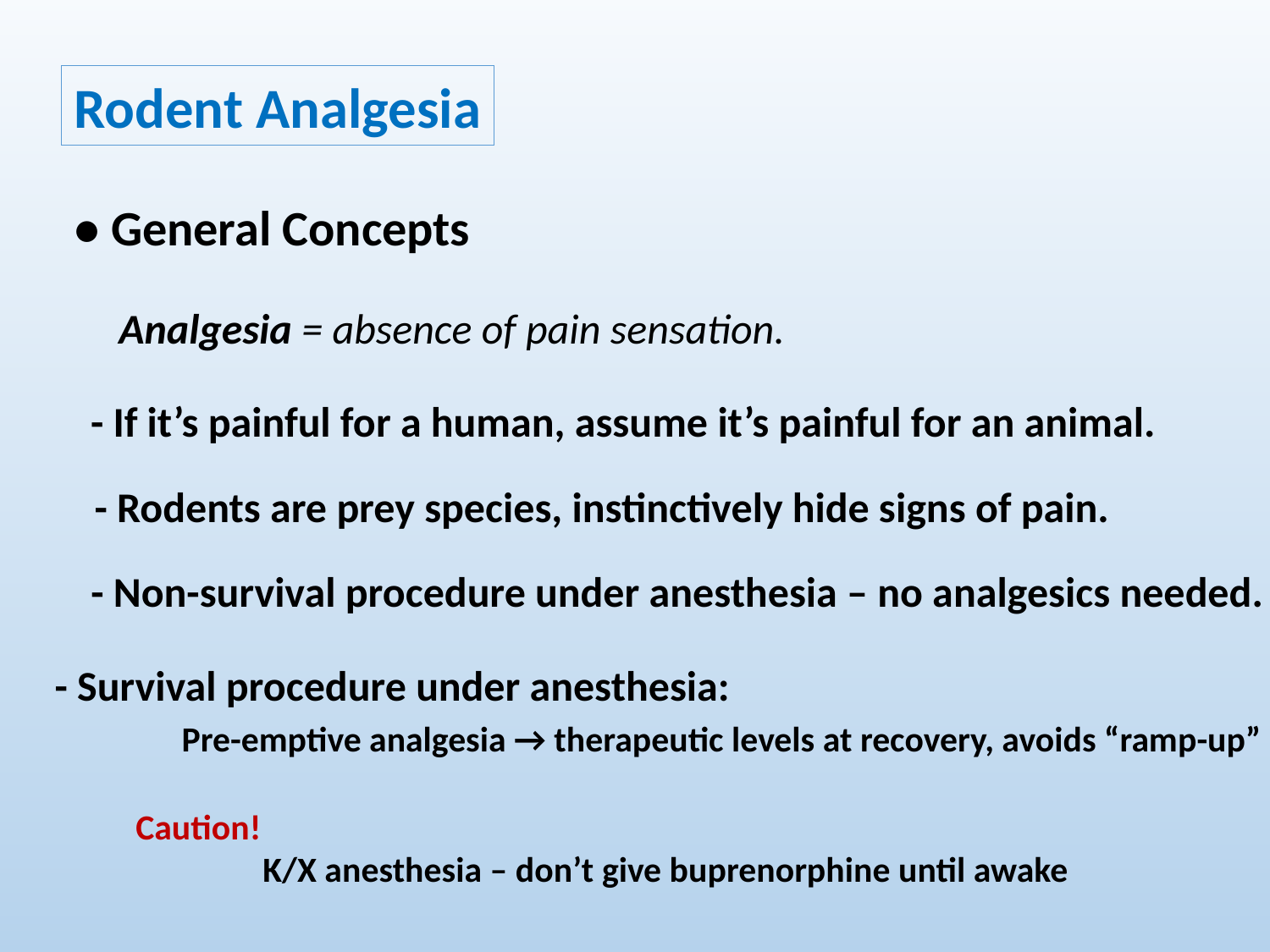

Rodent Analgesia
• General Concepts
Analgesia = absence of pain sensation.
- If it’s painful for a human, assume it’s painful for an animal.
- Rodents are prey species, instinctively hide signs of pain.
- Non-survival procedure under anesthesia – no analgesics needed.
- Survival procedure under anesthesia:
	Pre-emptive analgesia → therapeutic levels at recovery, avoids “ramp-up”
Caution!
	K/X anesthesia – don’t give buprenorphine until awake